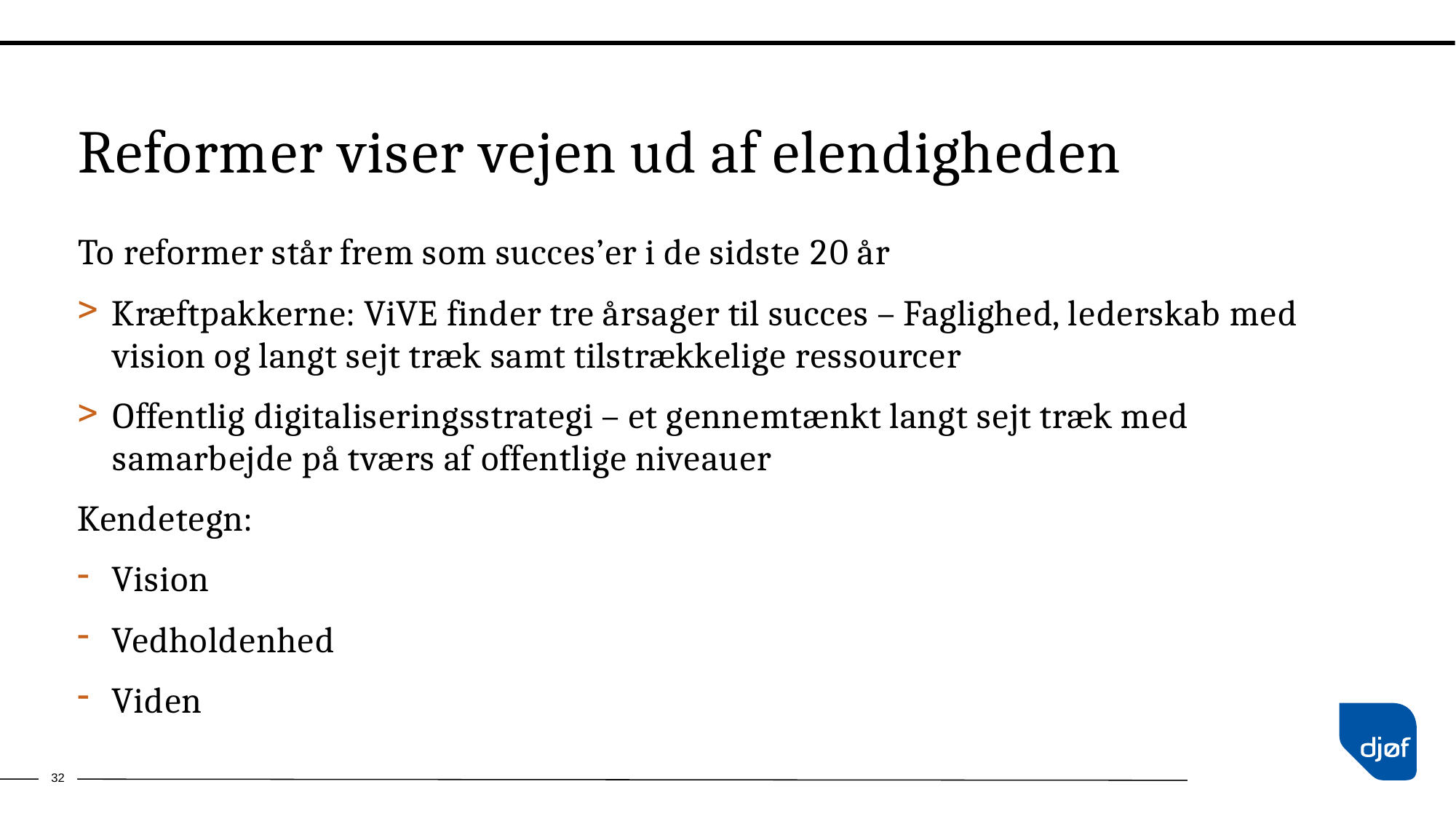

# Reformer viser vejen ud af elendigheden
To reformer står frem som succes’er i de sidste 20 år
Kræftpakkerne: ViVE finder tre årsager til succes – Faglighed, lederskab med vision og langt sejt træk samt tilstrækkelige ressourcer
Offentlig digitaliseringsstrategi – et gennemtænkt langt sejt træk med samarbejde på tværs af offentlige niveauer
Kendetegn:
Vision
Vedholdenhed
Viden
32